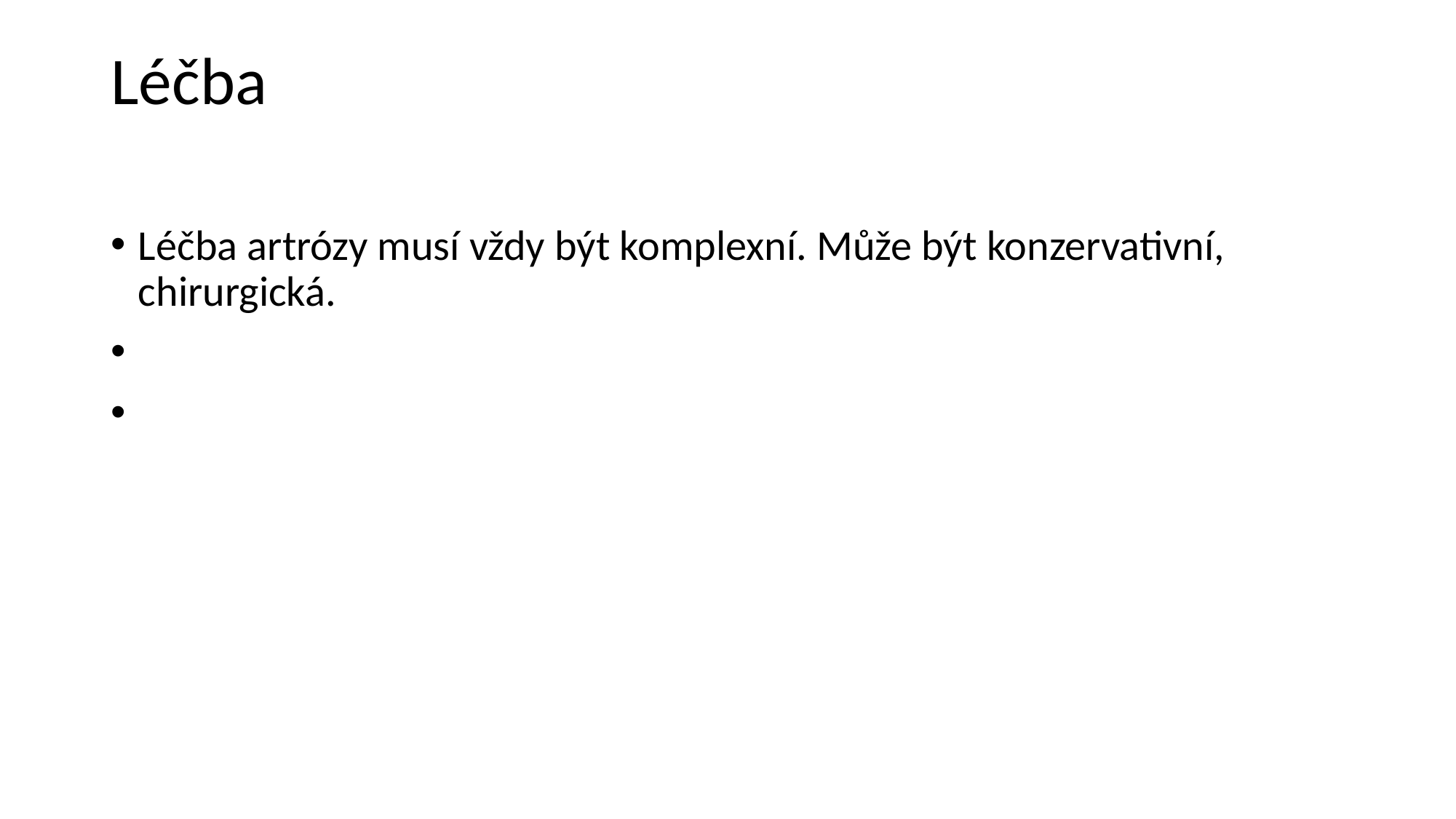

# Léčba
Léčba artrózy musí vždy být komplexní. Může být konzervativní, chirurgická.